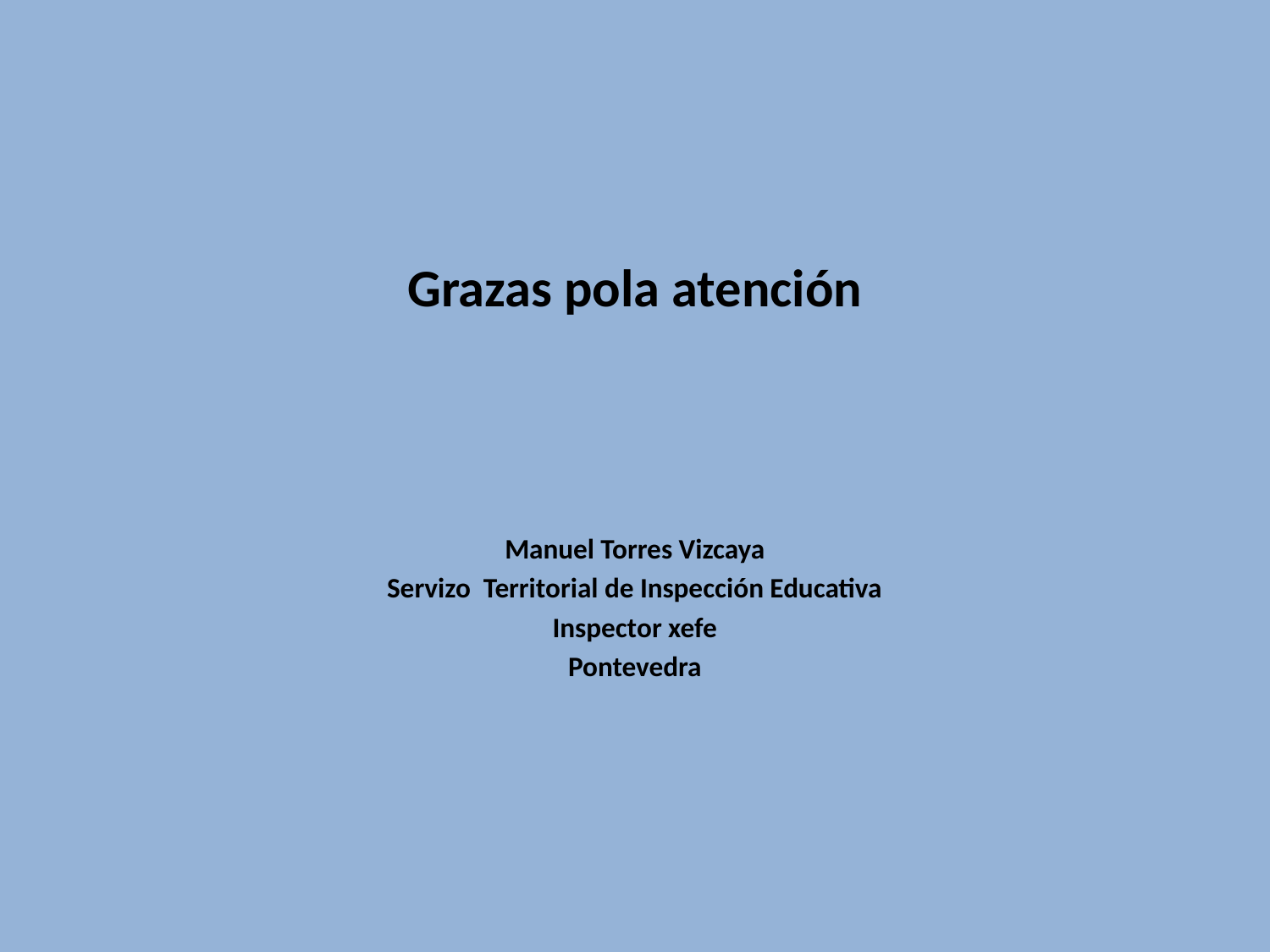

Grazas pola atención

Manuel Torres Vizcaya
Servizo  Territorial de Inspección Educativa
Inspector xefe
Pontevedra